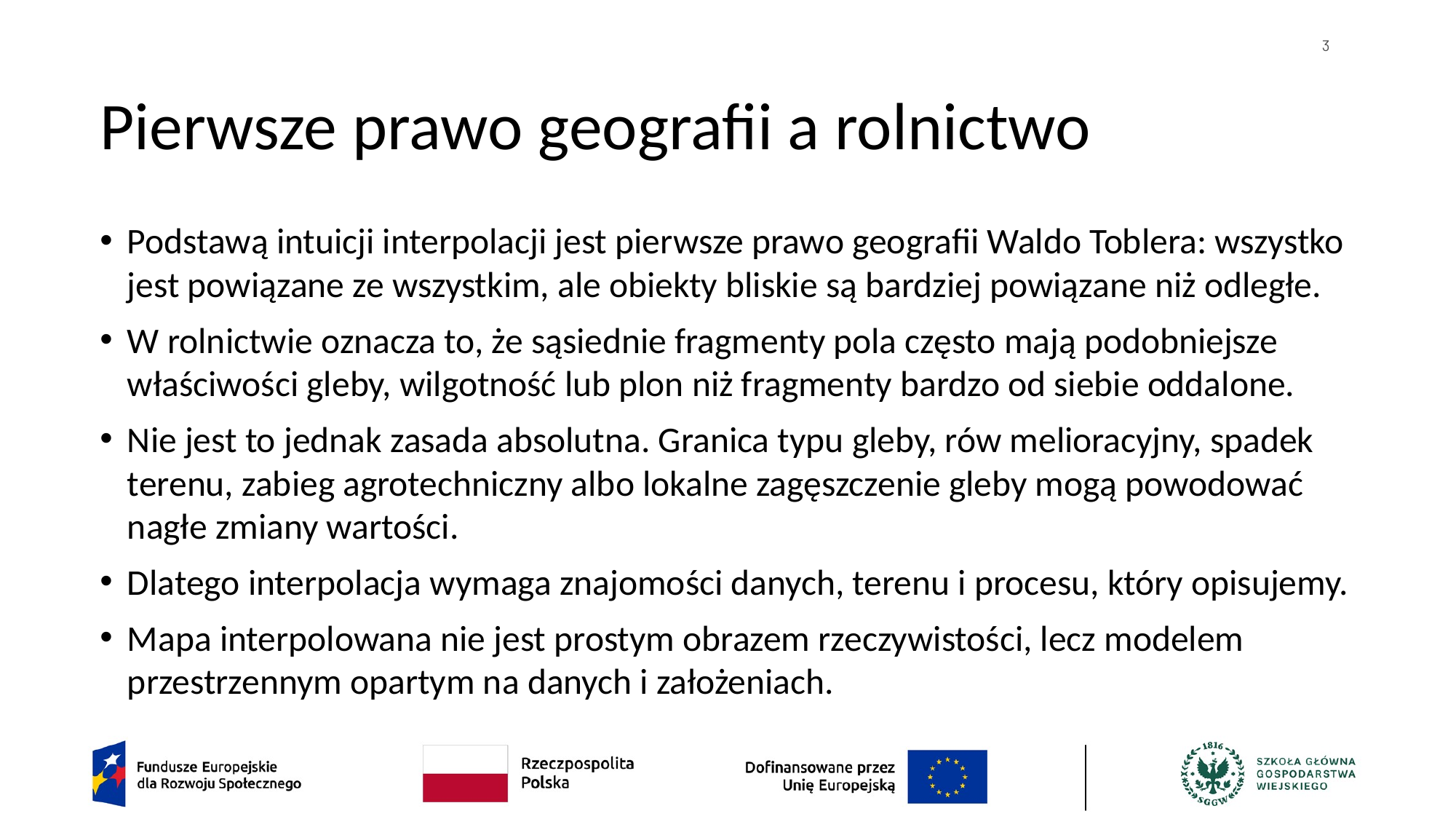

3
# Pierwsze prawo geografii a rolnictwo
Podstawą intuicji interpolacji jest pierwsze prawo geografii Waldo Toblera: wszystko jest powiązane ze wszystkim, ale obiekty bliskie są bardziej powiązane niż odległe.
W rolnictwie oznacza to, że sąsiednie fragmenty pola często mają podobniejsze właściwości gleby, wilgotność lub plon niż fragmenty bardzo od siebie oddalone.
Nie jest to jednak zasada absolutna. Granica typu gleby, rów melioracyjny, spadek terenu, zabieg agrotechniczny albo lokalne zagęszczenie gleby mogą powodować nagłe zmiany wartości.
Dlatego interpolacja wymaga znajomości danych, terenu i procesu, który opisujemy.
Mapa interpolowana nie jest prostym obrazem rzeczywistości, lecz modelem przestrzennym opartym na danych i założeniach.